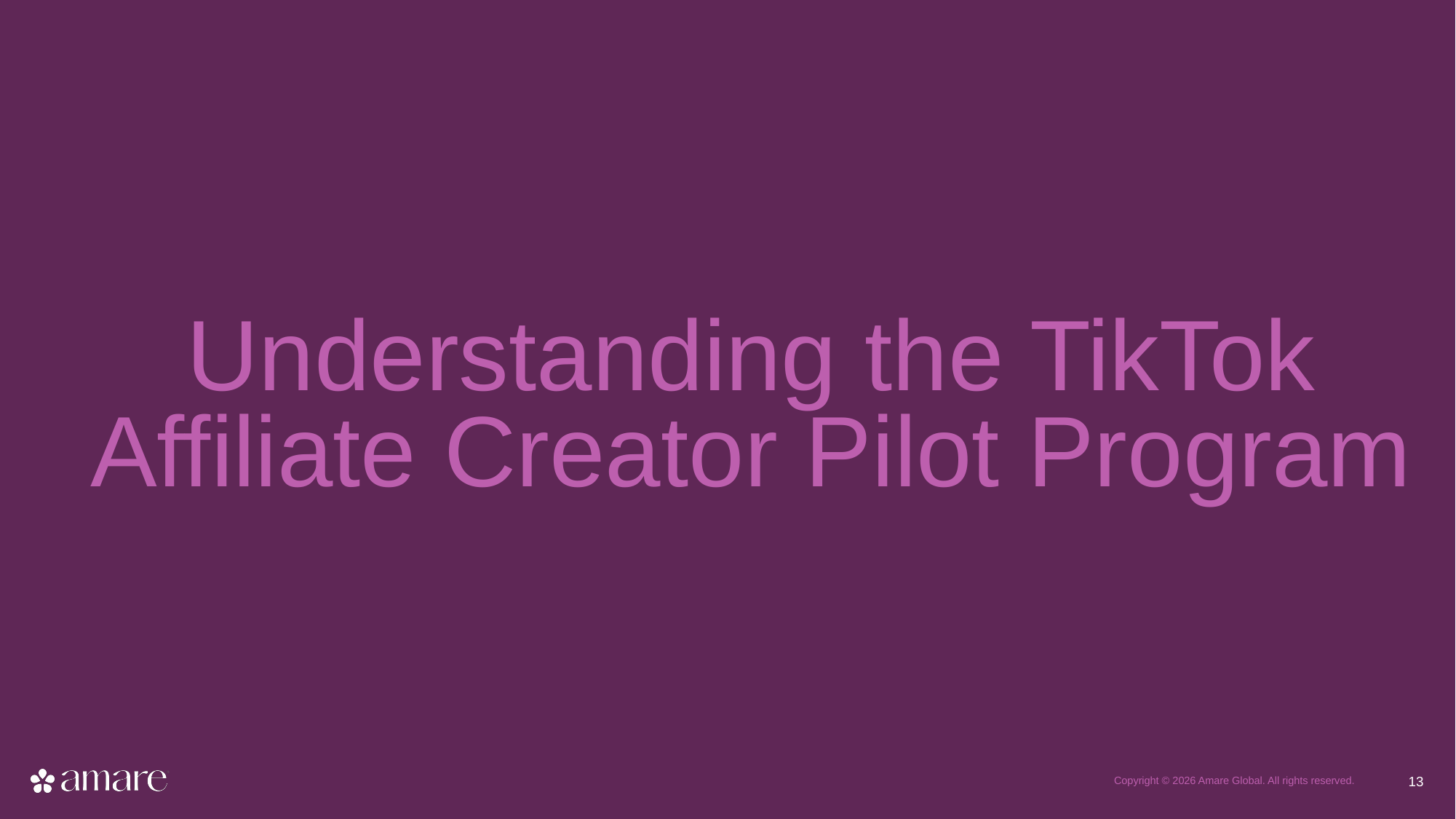

Understanding the TikTok Affiliate Creator Pilot Program
13